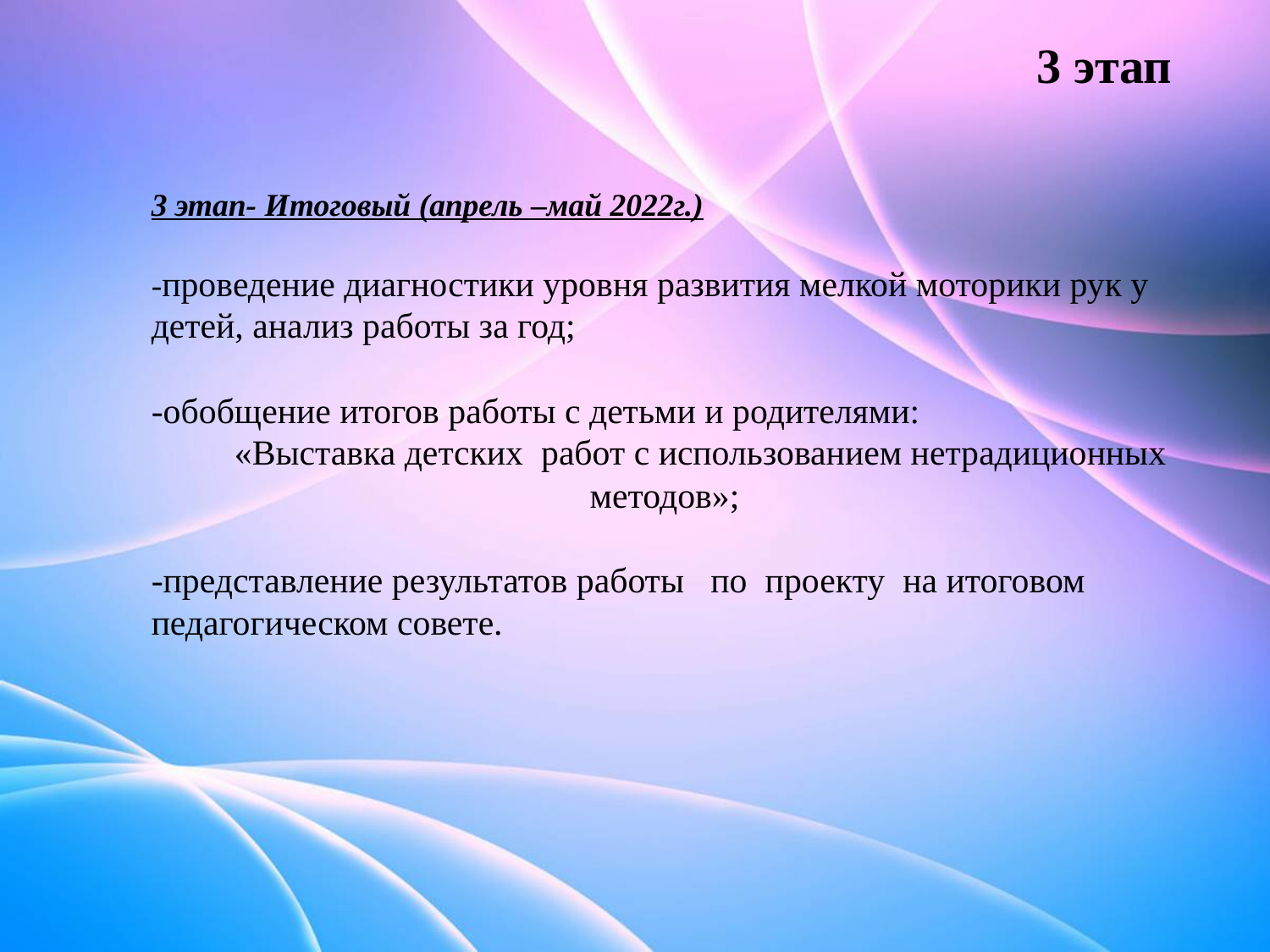

# 3 этап
3 этап- Итоговый (апрель –май 2022г.)

-проведение диагностики уровня развития мелкой моторики рук у детей, анализ работы за год;

-обобщение итогов работы с детьми и родителями:
        «Выставка детских  работ с использованием нетрадиционных методов»;

-представление результатов работы   по  проекту  на итоговом педагогическом совете.